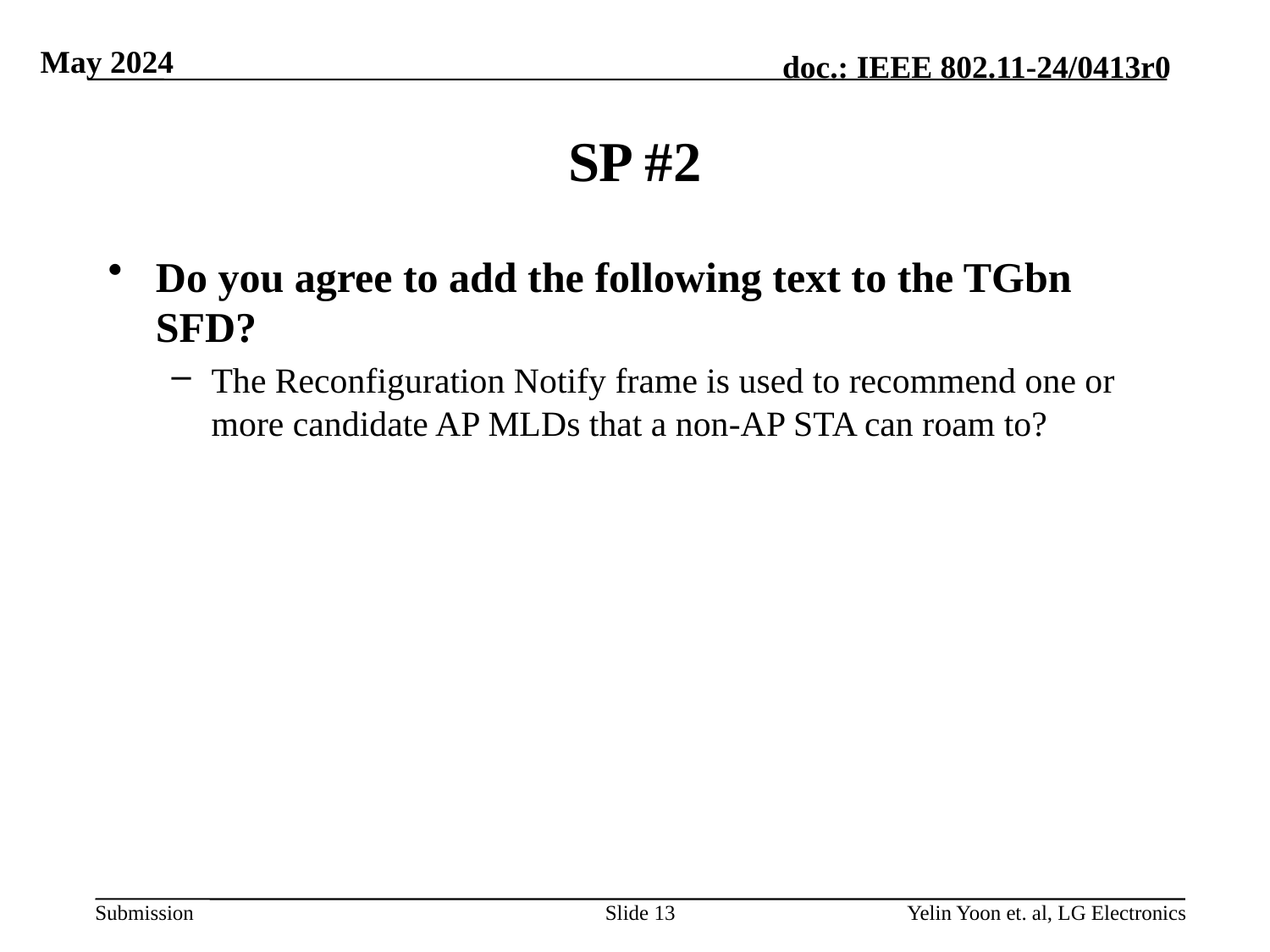

# SP #2
Do you agree to add the following text to the TGbn SFD?
The Reconfiguration Notify frame is used to recommend one or more candidate AP MLDs that a non-AP STA can roam to?

Slide 13
Yelin Yoon et. al, LG Electronics